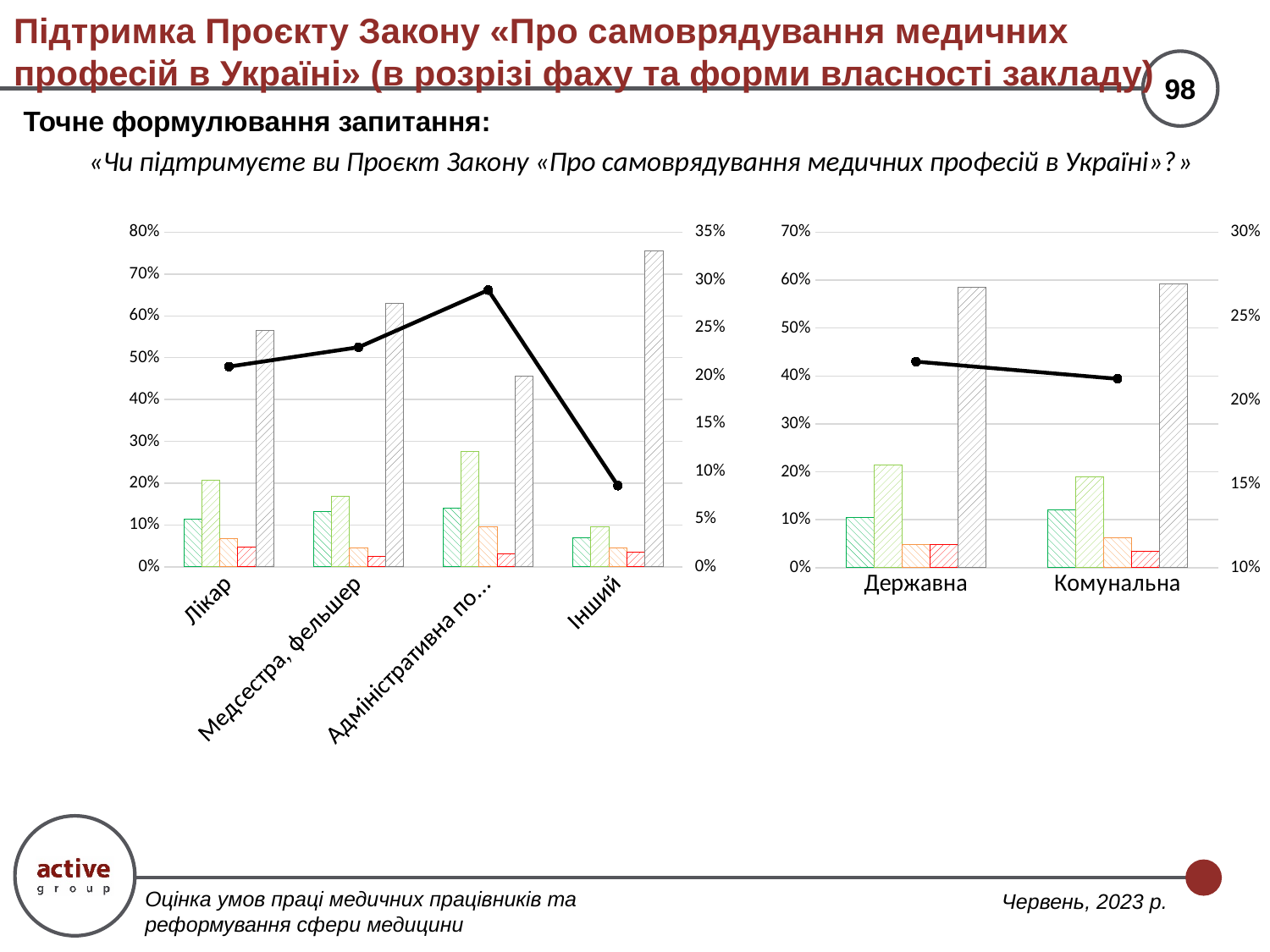

# Підтримка Проєкту Закону «Про самоврядування медичних професій в Україні» (в розрізі фаху та форми власності закладу)
Точне формулювання запитання:
«Чи підтримуєте ви Проєкт Закону «Про самоврядування медичних професій в Україні»?»

### Chart

| Category | Так | Скоріше так | Скоріше ні | Ні | Важко відповісти | Так - Ні |
|---|---|---|---|---|---|---|
| Лікар | 0.1143740340030912 | 0.2078825347758887 | 0.06646058732612056 | 0.04636785162287481 | 0.5649149922720247 | 0.2094281298299845 |
| Медсестра, фельшер | 0.13122721749696234 | 0.16889428918590524 | 0.04495747266099635 | 0.025516403402187124 | 0.6294046172539489 | 0.22964763061968407 |
| Адміністративна посада | 0.14035087719298245 | 0.27631578947368424 | 0.09649122807017543 | 0.03070175438596491 | 0.45614035087719296 | 0.2894736842105263 |
| Інший | 0.07 | 0.095 | 0.045 | 0.035 | 0.755 | 0.085 |

### Chart

| Category | Так | Скоріше так | Скоріше ні | Ні | Важко відповісти | Так - Ні |
|---|---|---|---|---|---|---|
| Державна | 0.10542168674698797 | 0.21385542168674695 | 0.04819277108433735 | 0.04819277108433735 | 0.5843373493975904 | 0.22289156626506024 |
| Комунальна | 0.12012692656391659 | 0.18993653671804173 | 0.06255666364460562 | 0.034904805077062555 | 0.5924750679963735 | 0.21260199456029016 |